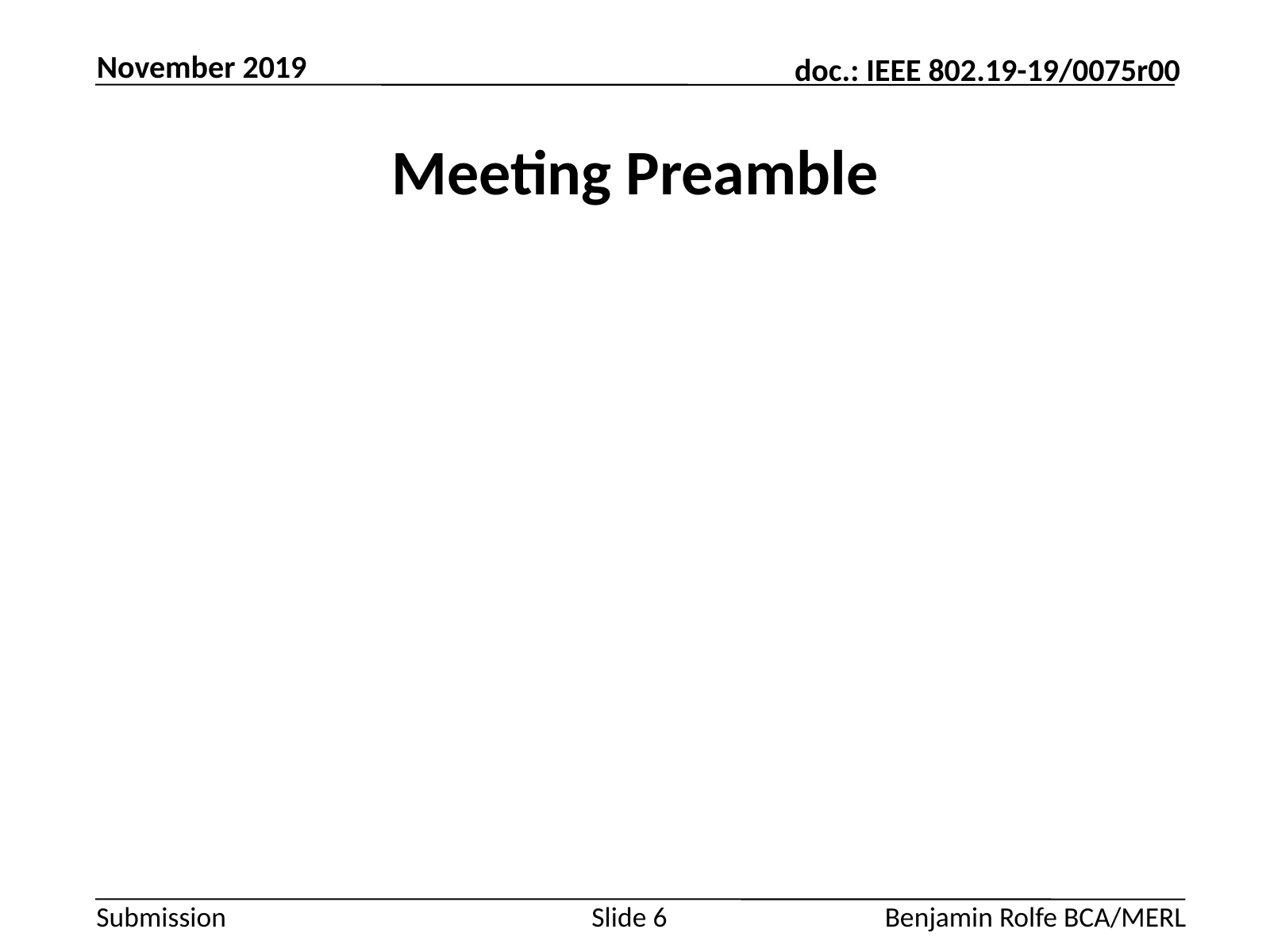

November 2019
# Meeting Preamble
Slide 6
Benjamin Rolfe BCA/MERL